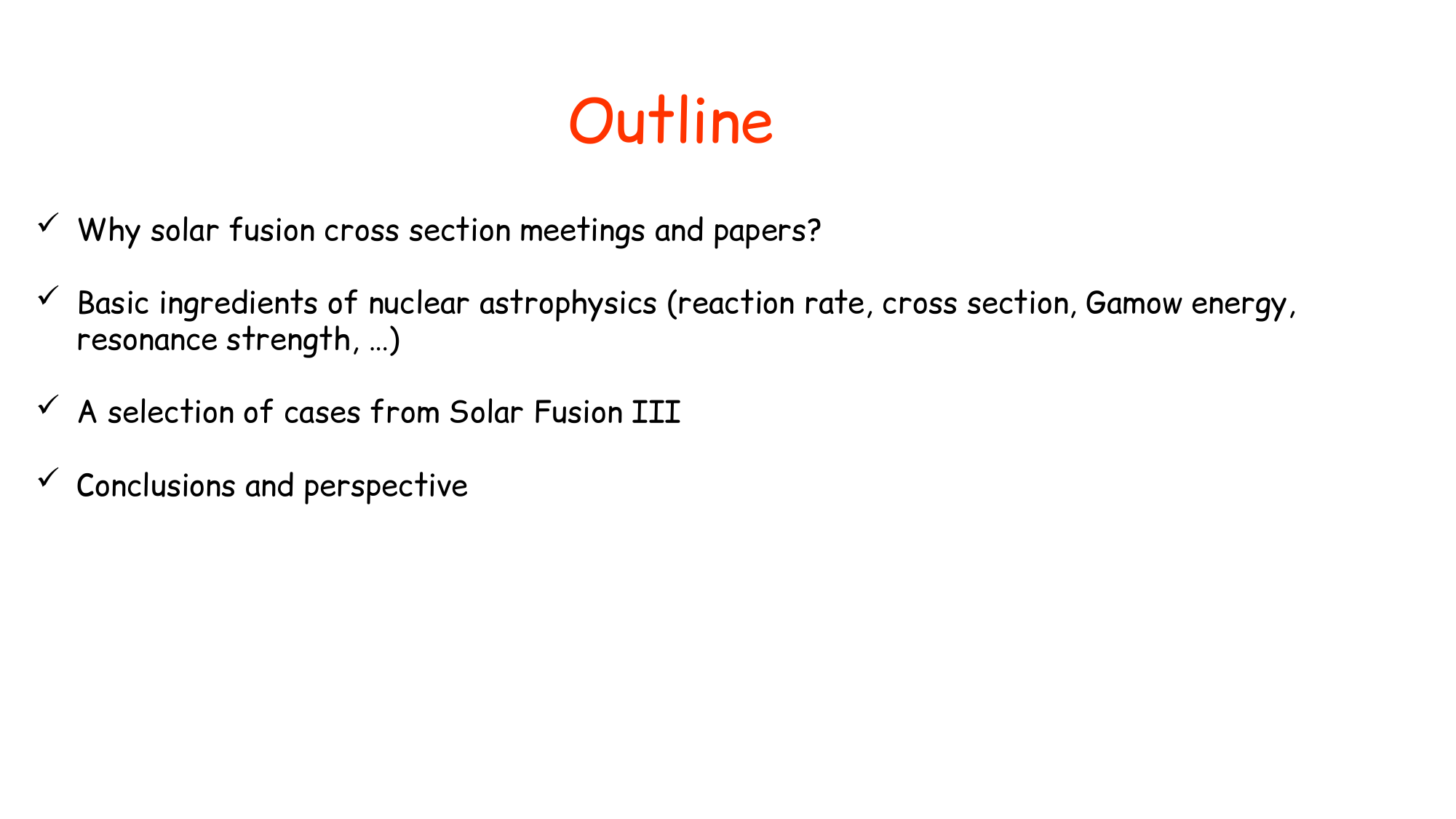

Outline

Why solar fusion cross section meetings and papers?

Basic ingredients of nuclear astrophysics (reaction rate, cross section, Gamow energy, resonance strength, …)

A selection of cases from Solar Fusion III

Conclusions and perspective